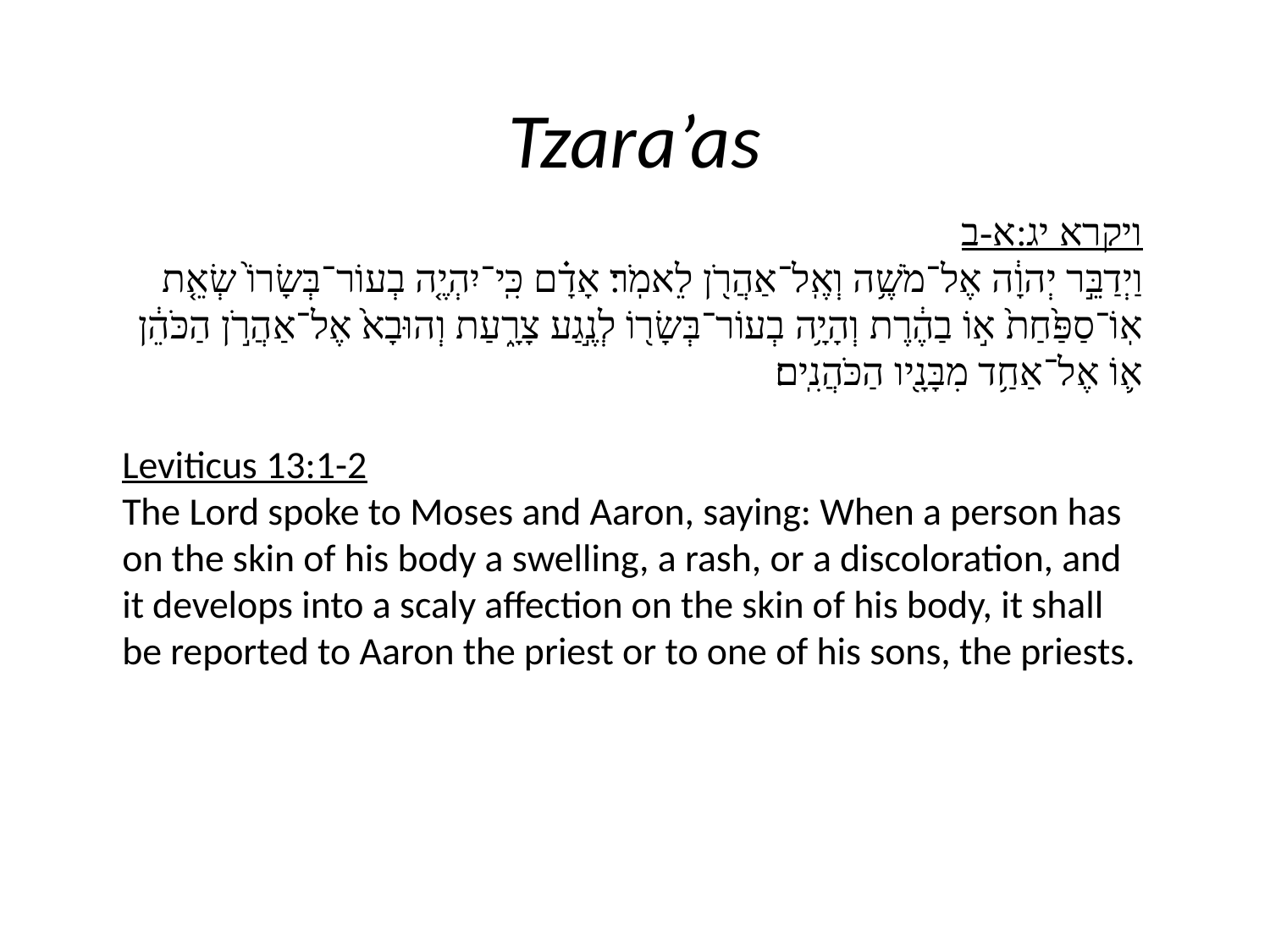

# Tzara’as
ויקרא יג:א-ב
וַיְדַבֵּ֣ר יְהוָ֔ה אֶל־מֹשֶׁ֥ה וְאֶֽל־אַהֲרֹ֖ן לֵאמֹֽר׃ אָדָ֗ם כִּֽי־יִהְיֶ֤ה בְעוֹר־בְּשָׂרוֹ֙ שְׂאֵ֤ת אֽוֹ־סַפַּ֙חַת֙ א֣וֹ בַהֶ֔רֶת וְהָיָ֥ה בְעוֹר־בְּשָׂר֖וֹ לְנֶ֣גַע צָרָ֑עַת וְהוּבָא֙ אֶל־אַהֲרֹ֣ן הַכֹּהֵ֔ן א֛וֹ אֶל־אַחַ֥ד מִבָּנָ֖יו הַכֹּהֲנִֽים׃

Leviticus 13:1-2
The Lord spoke to Moses and Aaron, saying: When a person has on the skin of his body a swelling, a rash, or a discoloration, and it develops into a scaly affection on the skin of his body, it shall be reported to Aaron the priest or to one of his sons, the priests.